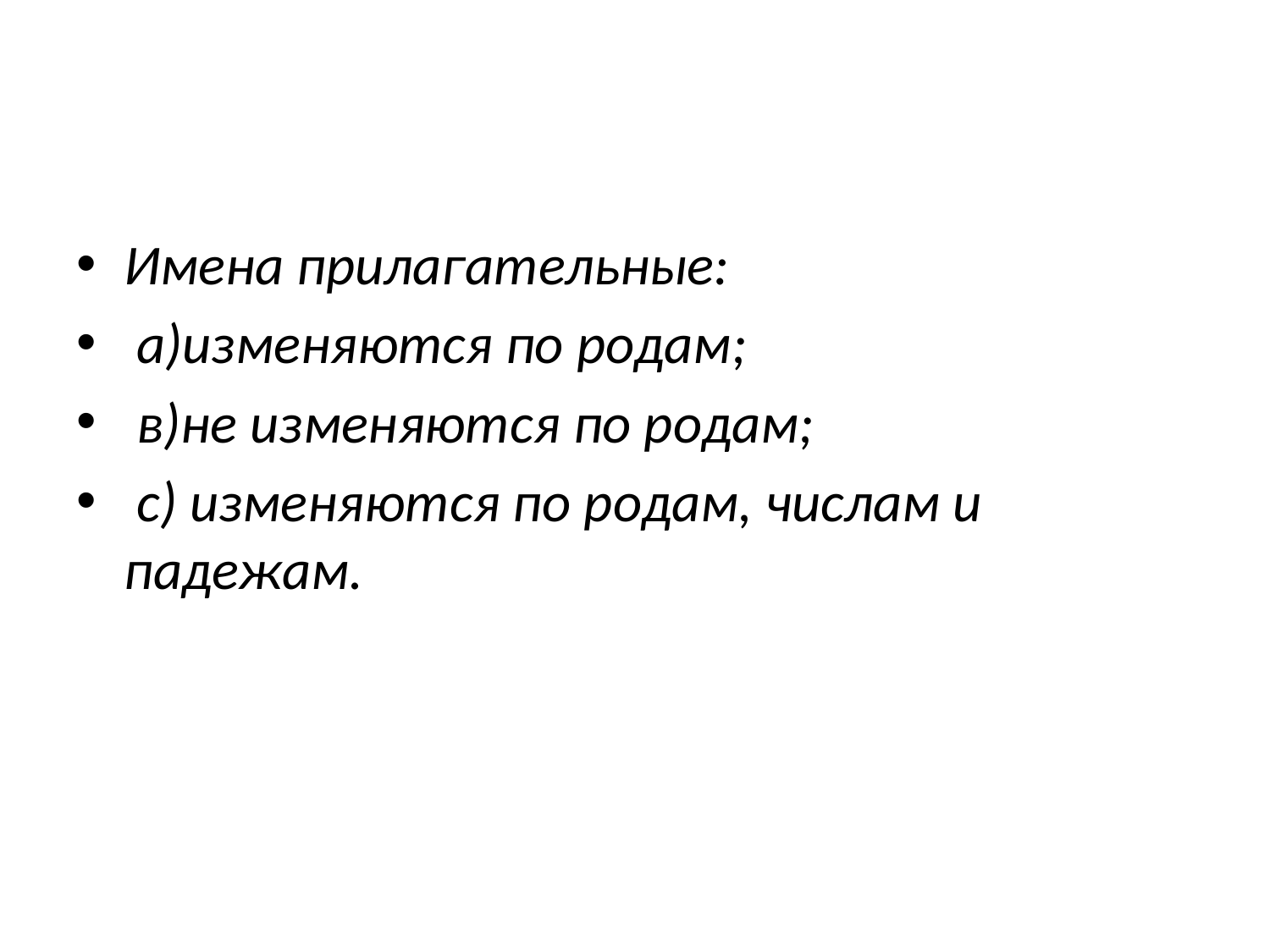

#
Имена прилагательные:
 а)изменяются по родам;
 в)не изменяются по родам;
 с) изменяются по родам, числам и падежам.